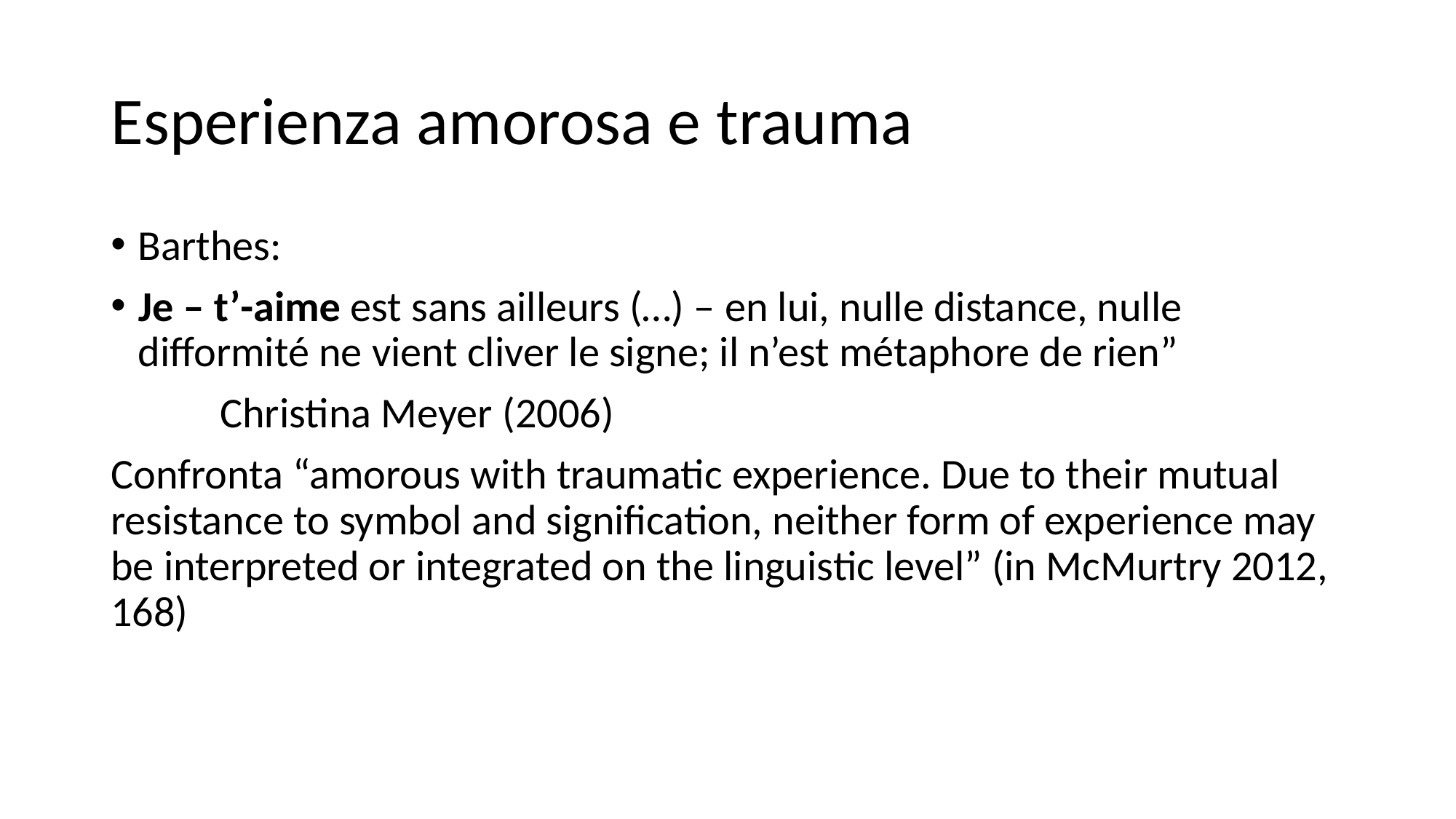

# Esperienza amorosa e trauma
Barthes:
Je – t’-aime est sans ailleurs (…) – en lui, nulle distance, nulle difformité ne vient cliver le signe; il n’est métaphore de rien”
	Christina Meyer (2006)
Confronta “amorous with traumatic experience. Due to their mutual resistance to symbol and signification, neither form of experience may be interpreted or integrated on the linguistic level” (in McMurtry 2012, 168)